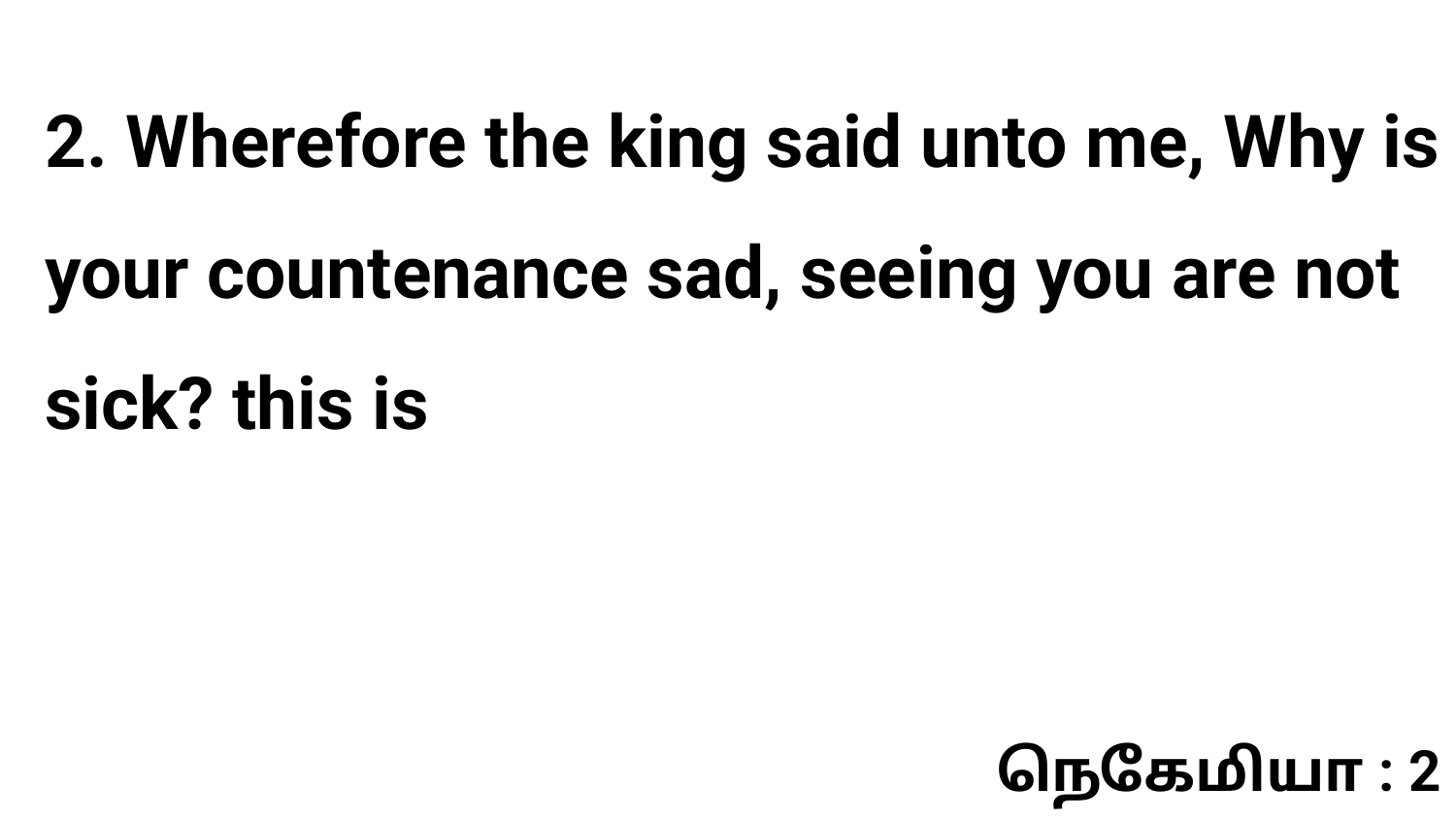

2. Wherefore the king said unto me, Why is your countenance sad, seeing you are not sick? this is
நெகேமியா : 2